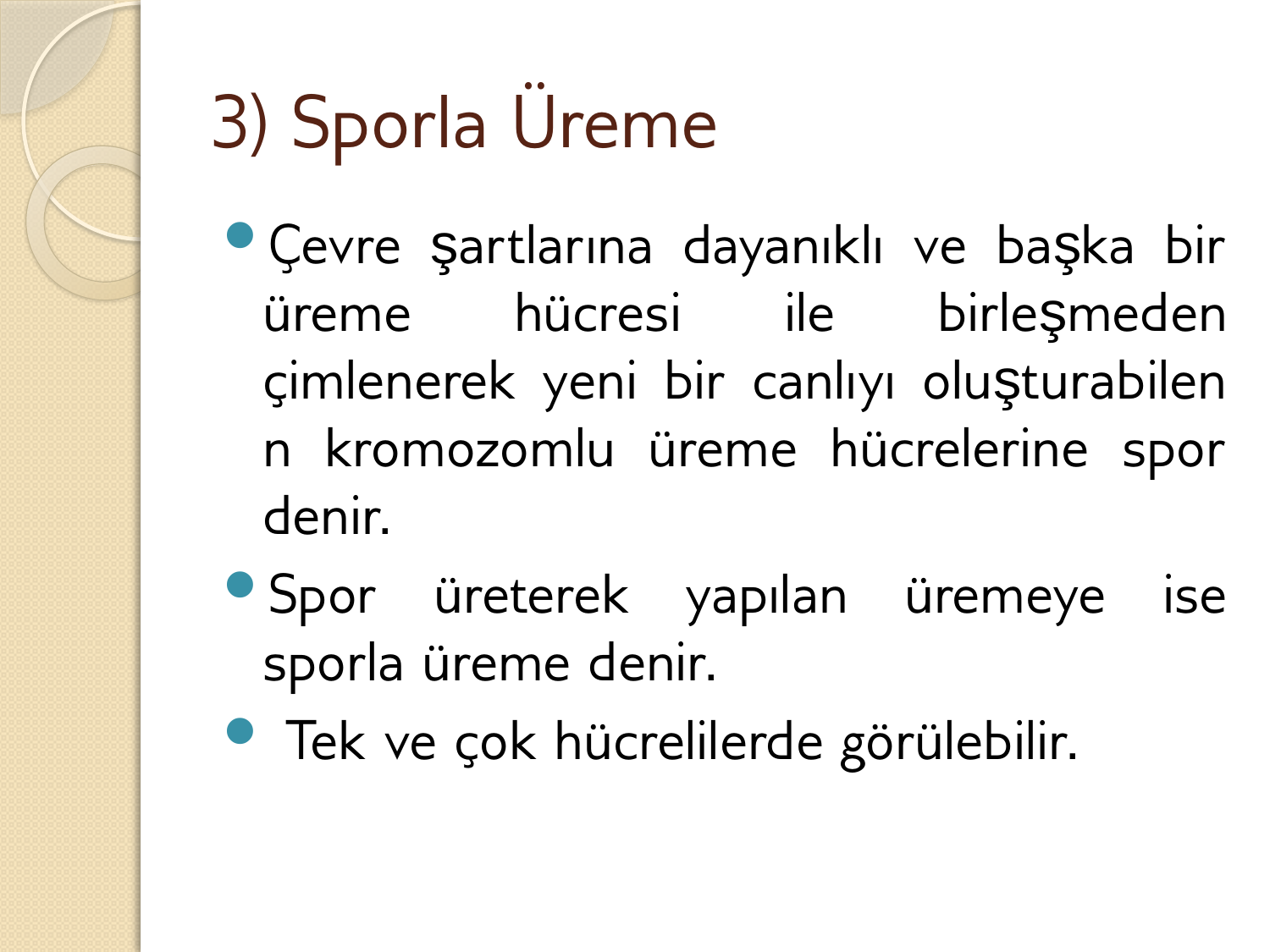

# 3) Sporla Üreme
Çevre şartlarına dayanıklı ve başka bir üreme hücresi ile birleşmeden çimlenerek yeni bir canlıyı oluşturabilen n kromozomlu üreme hücrelerine spor denir.
Spor üreterek yapılan üremeye ise sporla üreme denir.
 Tek ve çok hücrelilerde görülebilir.